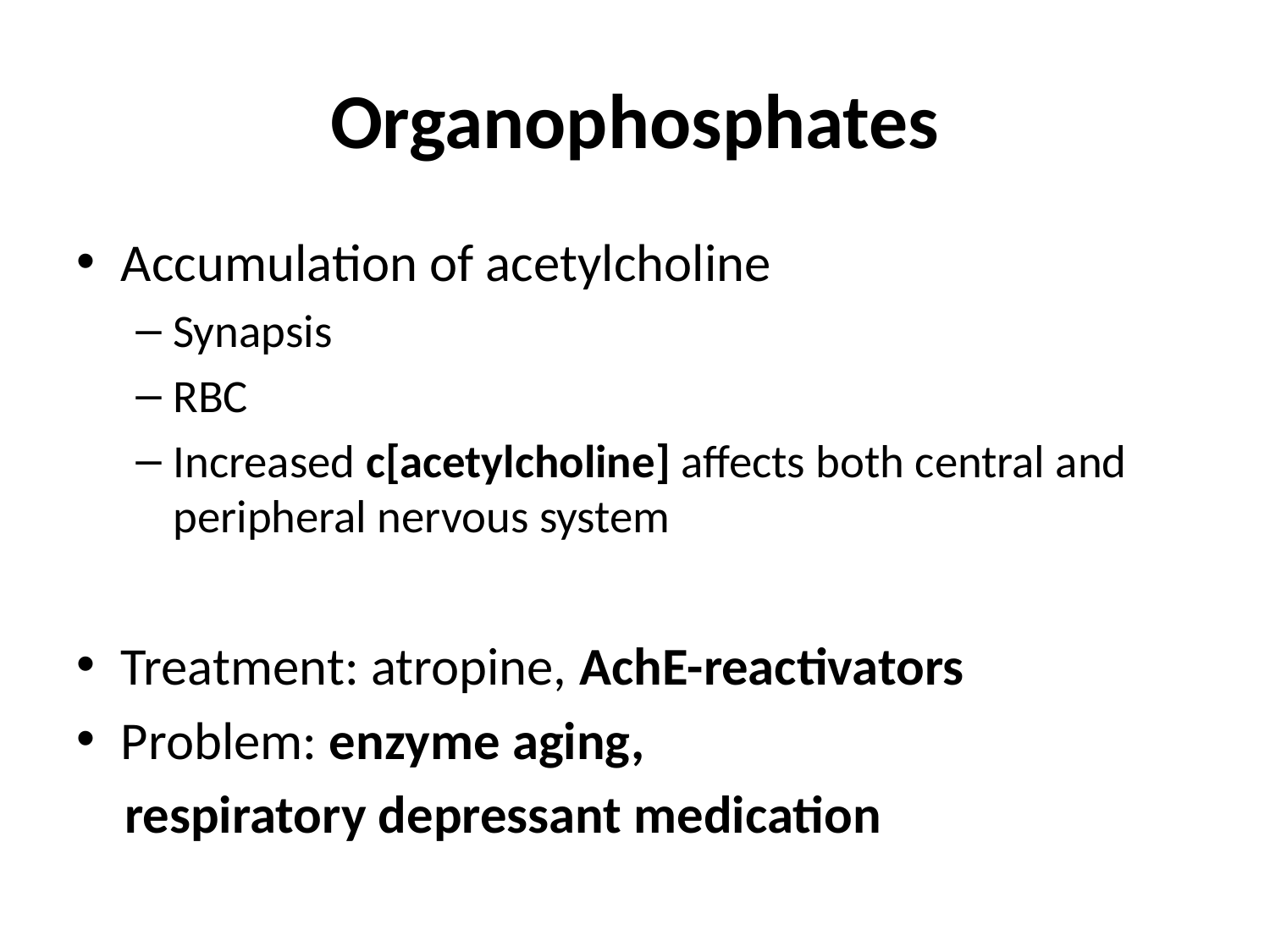

# Organophosphates
Accumulation of acetylcholine
Synapsis
RBC
Increased c[acetylcholine] affects both central and peripheral nervous system

Treatment: atropine, AchE-reactivators
Problem: enzyme aging,
    respiratory depressant medication